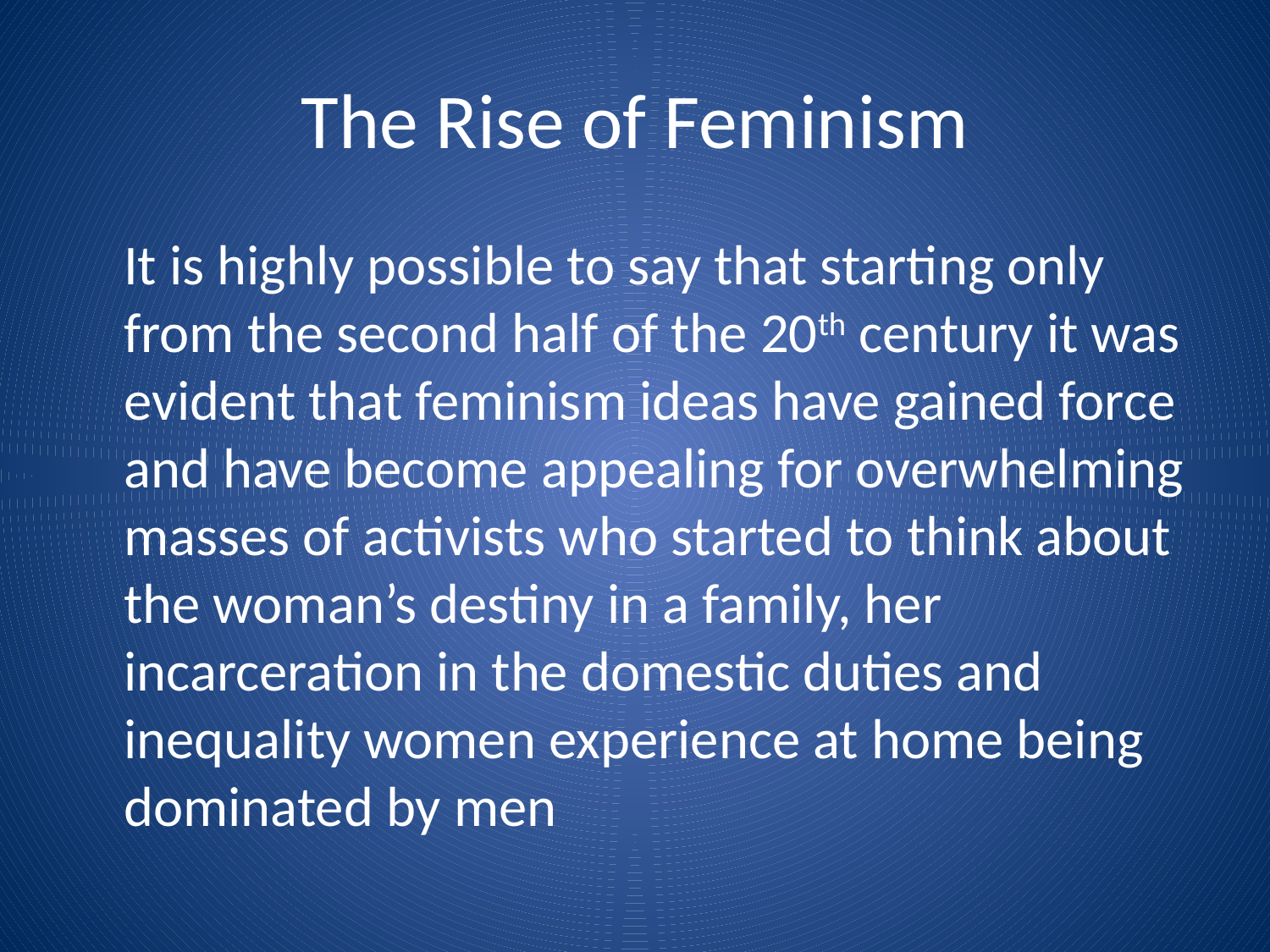

# The Rise of Feminism
	It is highly possible to say that starting only from the second half of the 20th century it was evident that feminism ideas have gained force and have become appealing for overwhelming masses of activists who started to think about the woman’s destiny in a family, her incarceration in the domestic duties and inequality women experience at home being dominated by men